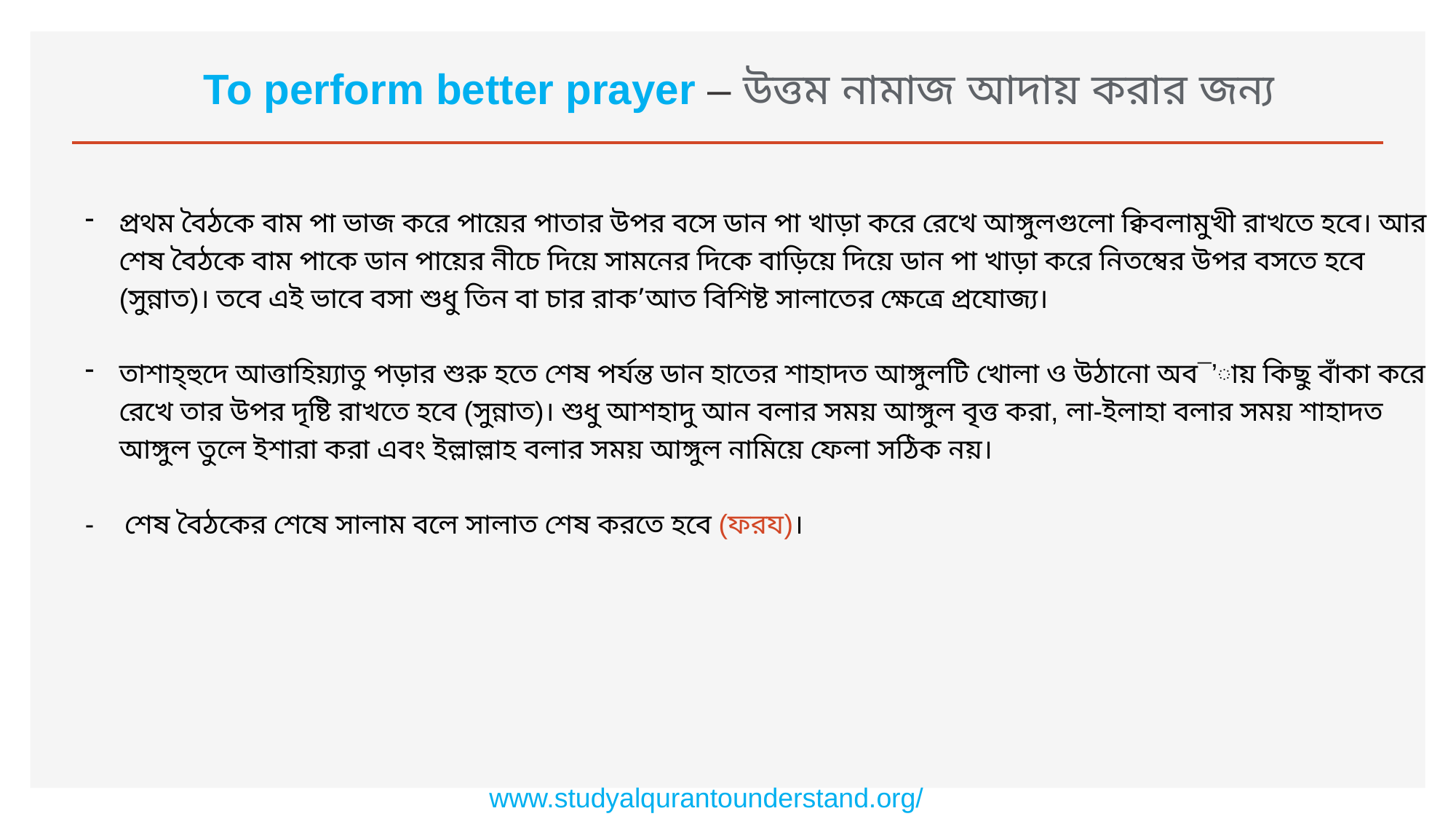

# To perform better prayer – উত্তম নামাজ আদায় করার জন্য

প্রথম বৈঠকে বাম পা ভাজ করে পায়ের পাতার উপর বসে ডান পা খাড়া করে রেখে আঙ্গুলগুলো ক্বিবলামুখী রাখতে হবে। আর শেষ বৈঠকে বাম পাকে ডান পায়ের নীচে দিয়ে সামনের দিকে বাড়িয়ে দিয়ে ডান পা খাড়া করে নিতম্বের উপর বসতে হবে (সুন্নাত)। তবে এই ভাবে বসা শুধু তিন বা চার রাক’আত বিশিষ্ট সালাতের ক্ষেত্রে প্রযোজ্য।

তাশাহ্হুদে আত্তাহিয়্যাতু পড়ার শুরু হতে শেষ পর্যন্ত ডান হাতের শাহাদত আঙ্গুলটি খোলা ও উঠানো অব¯’ায় কিছু বাঁকা করে রেখে তার উপর দৃষ্টি রাখতে হবে (সুন্নাত)। শুধু আশহাদু আন বলার সময় আঙ্গুল বৃত্ত করা, লা-ইলাহা বলার সময় শাহাদত আঙ্গুল তুলে ইশারা করা এবং ইল্লাল্লাহ বলার সময় আঙ্গুল নামিয়ে ফেলা সঠিক নয়।

-    শেষ বৈঠকের শেষে সালাম বলে সালাত শেষ করতে হবে (ফরয)।
www.studyalqurantounderstand.org/